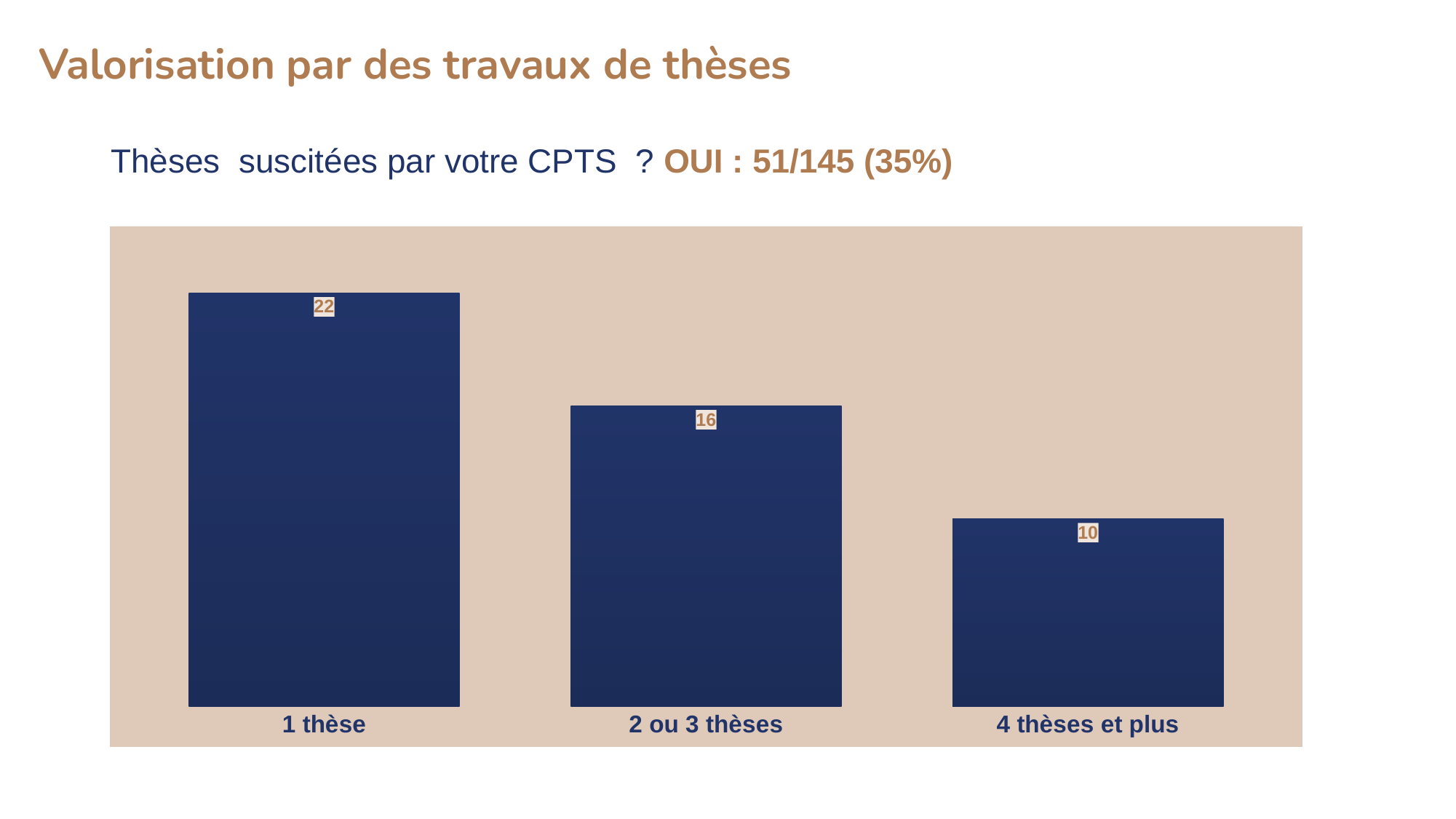

# Valorisation par des travaux de thèses
Thèses  suscitées par votre CPTS  ? OUI : 51/145 (35%)

### Chart

| Category | n |
|---|---|
| 1 thèse | 22.0 |
| 2 ou 3 thèses | 16.0 |
| 4 thèses et plus | 10.0 |